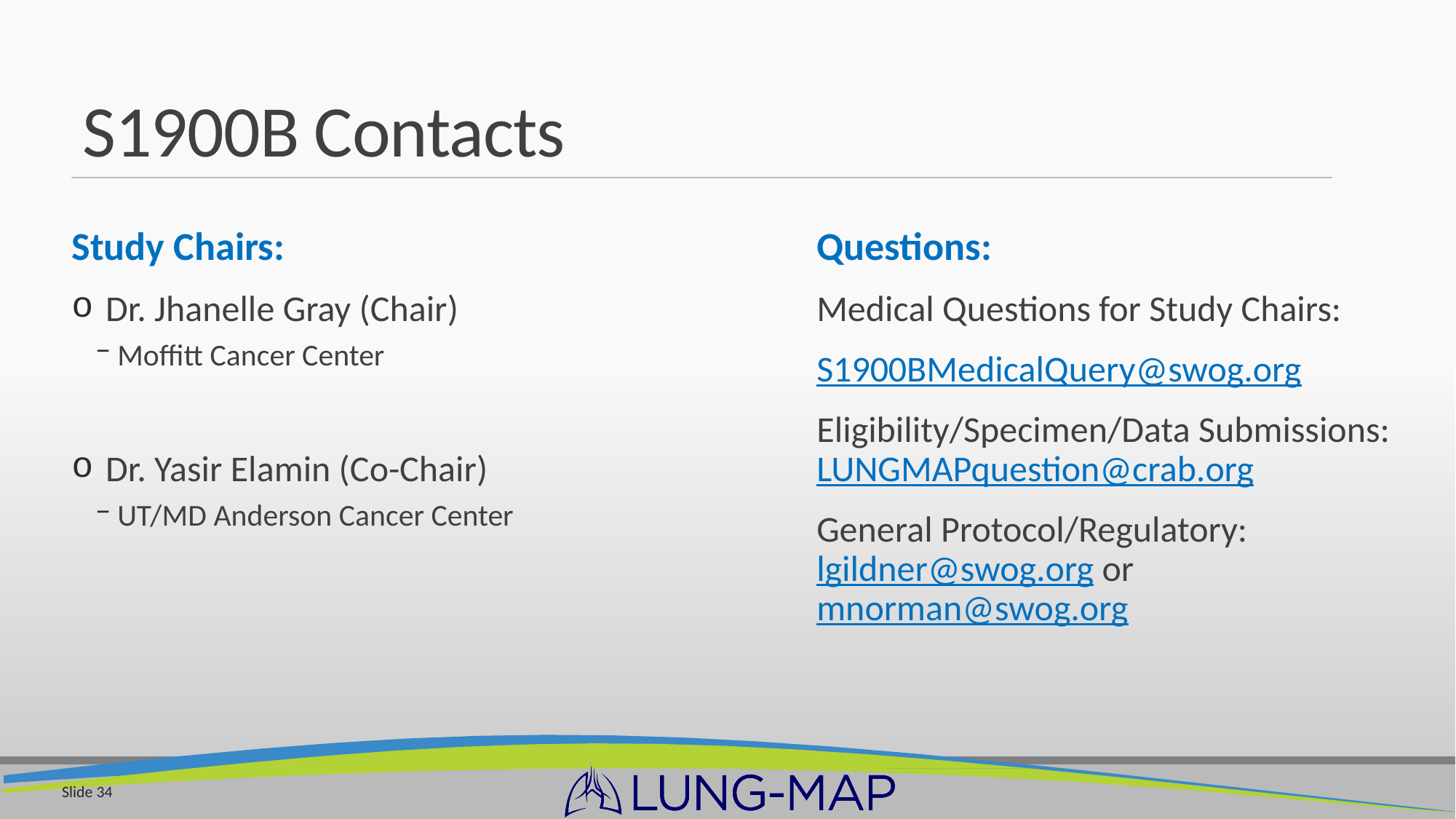

# S1900B Contacts
Study Chairs:
Dr. Jhanelle Gray (Chair)
Moffitt Cancer Center

Dr. Yasir Elamin (Co-Chair)
UT/MD Anderson Cancer Center

Questions:
Medical Questions for Study Chairs:
S1900BMedicalQuery@swog.org
Eligibility/Specimen/Data Submissions: LUNGMAPquestion@crab.org
General Protocol/Regulatory:       lgildner@swog.org or mnorman@swog.org

Slide 34